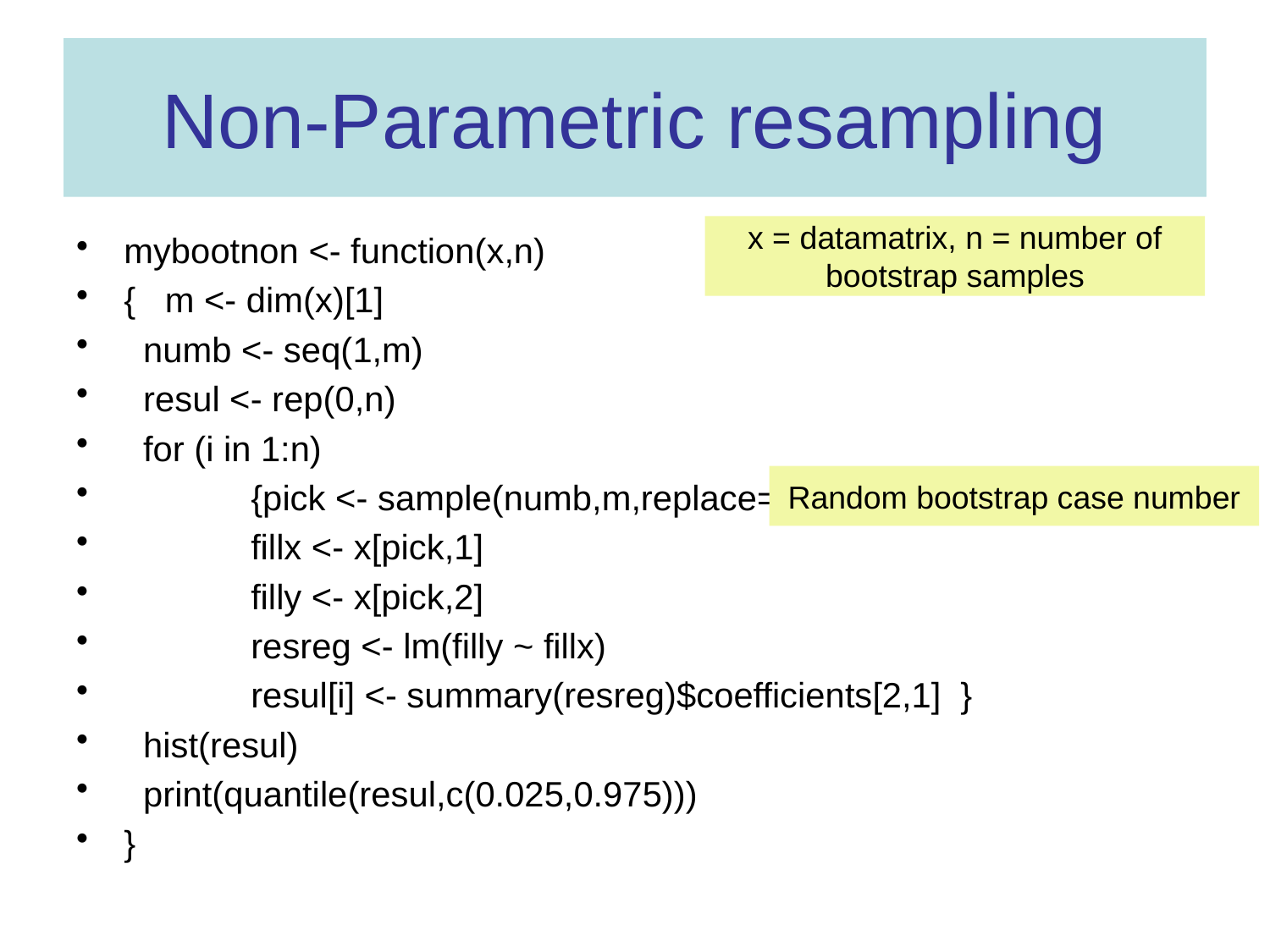

# Non-Parametric resampling
x = datamatrix, n = number of bootstrap samples
mybootnon <- function(x,n)
{   m <- dim(x)[1]
  numb <- seq(1,m)
  resul <- rep(0,n)
  for (i in 1:n)
  	{pick <- sample(numb,m,replace=T)
    	fillx <- x[pick,1]
   	filly <- x[pick,2]
  	resreg <- lm(filly ~ fillx)
 	resul[i] <- summary(resreg)$coefficients[2,1]  }
  hist(resul)
  print(quantile(resul,c(0.025,0.975)))
}

Random bootstrap case number